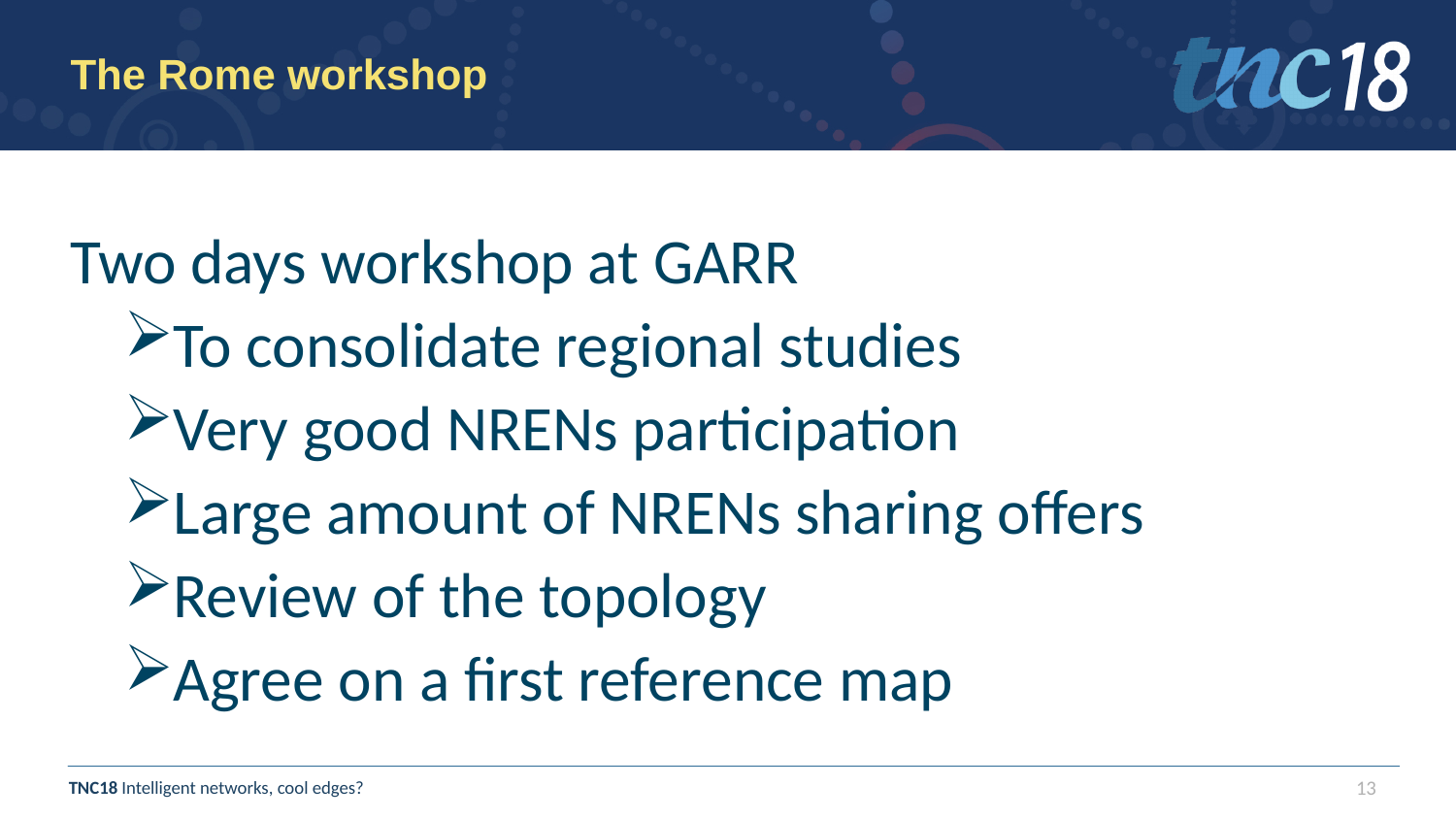

# The Rome workshop

Two days workshop at GARR
To consolidate regional studies
Very good NRENs participation
Large amount of NRENs sharing offers
Review of the topology
Agree on a first reference map

13